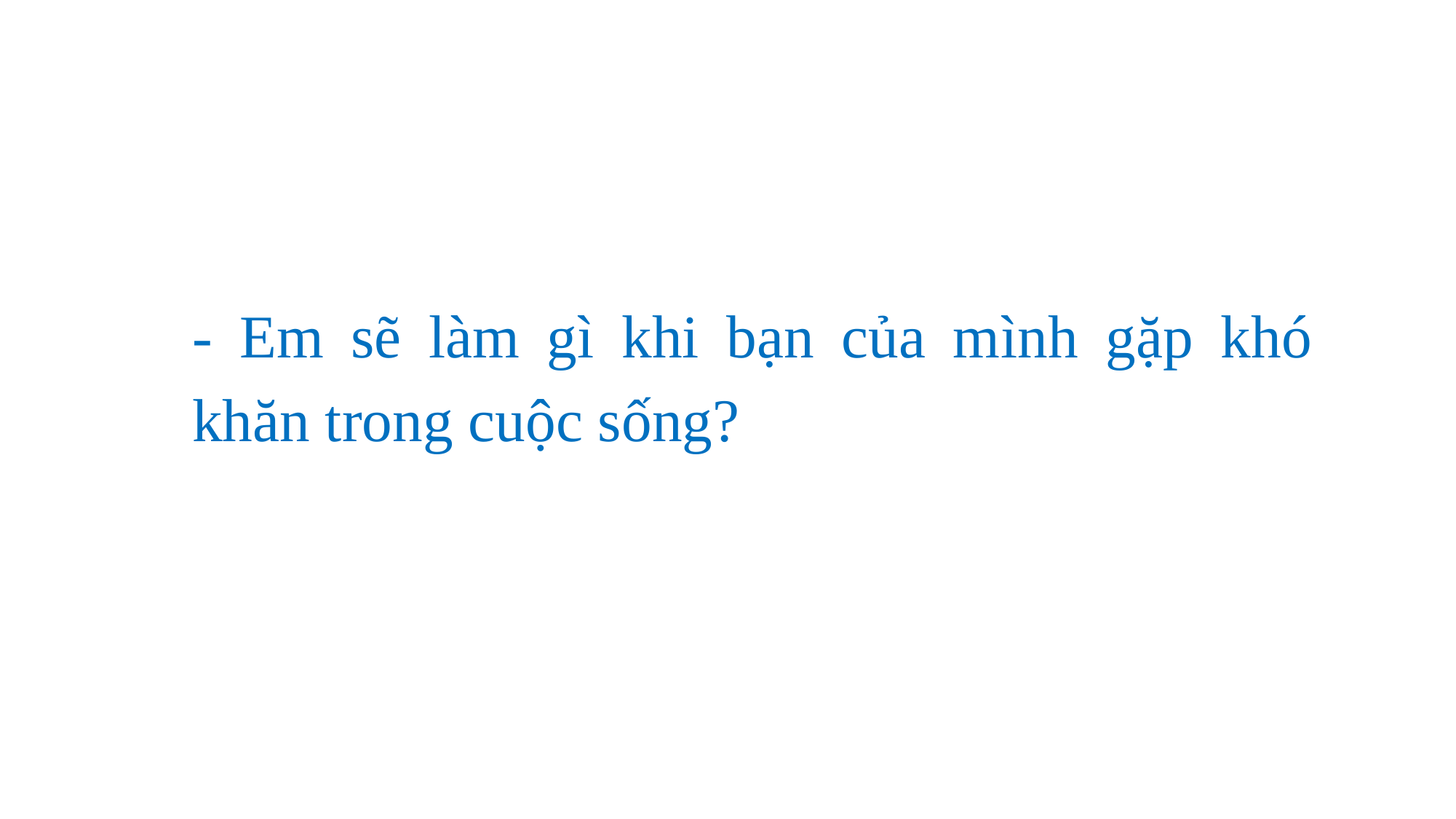

- Em sẽ làm gì khi bạn của mình gặp khó khăn trong cuộc sống?